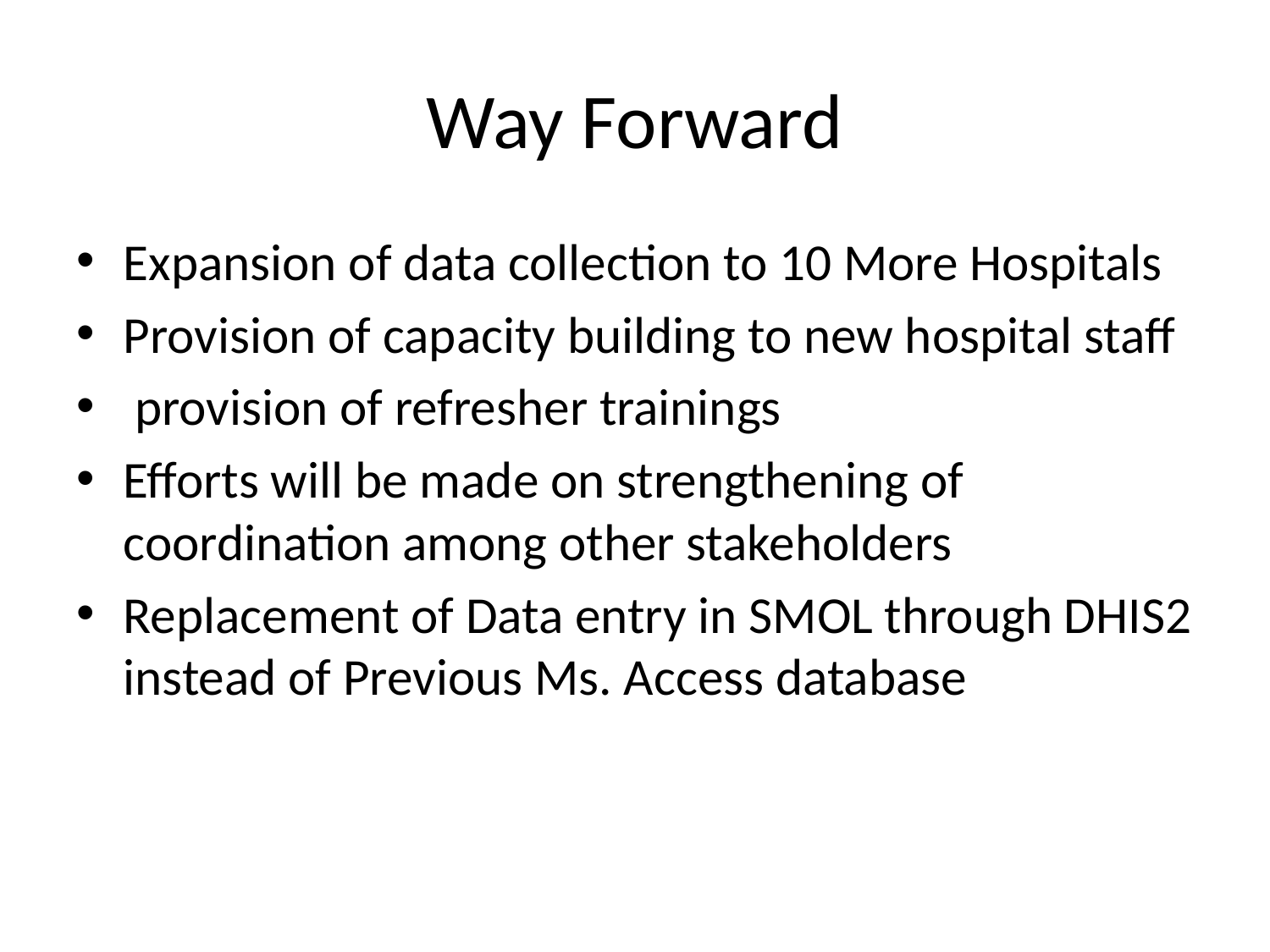

# Way Forward
Expansion of data collection to 10 More Hospitals
Provision of capacity building to new hospital staff
 provision of refresher trainings
Efforts will be made on strengthening of coordination among other stakeholders
Replacement of Data entry in SMOL through DHIS2 instead of Previous Ms. Access database